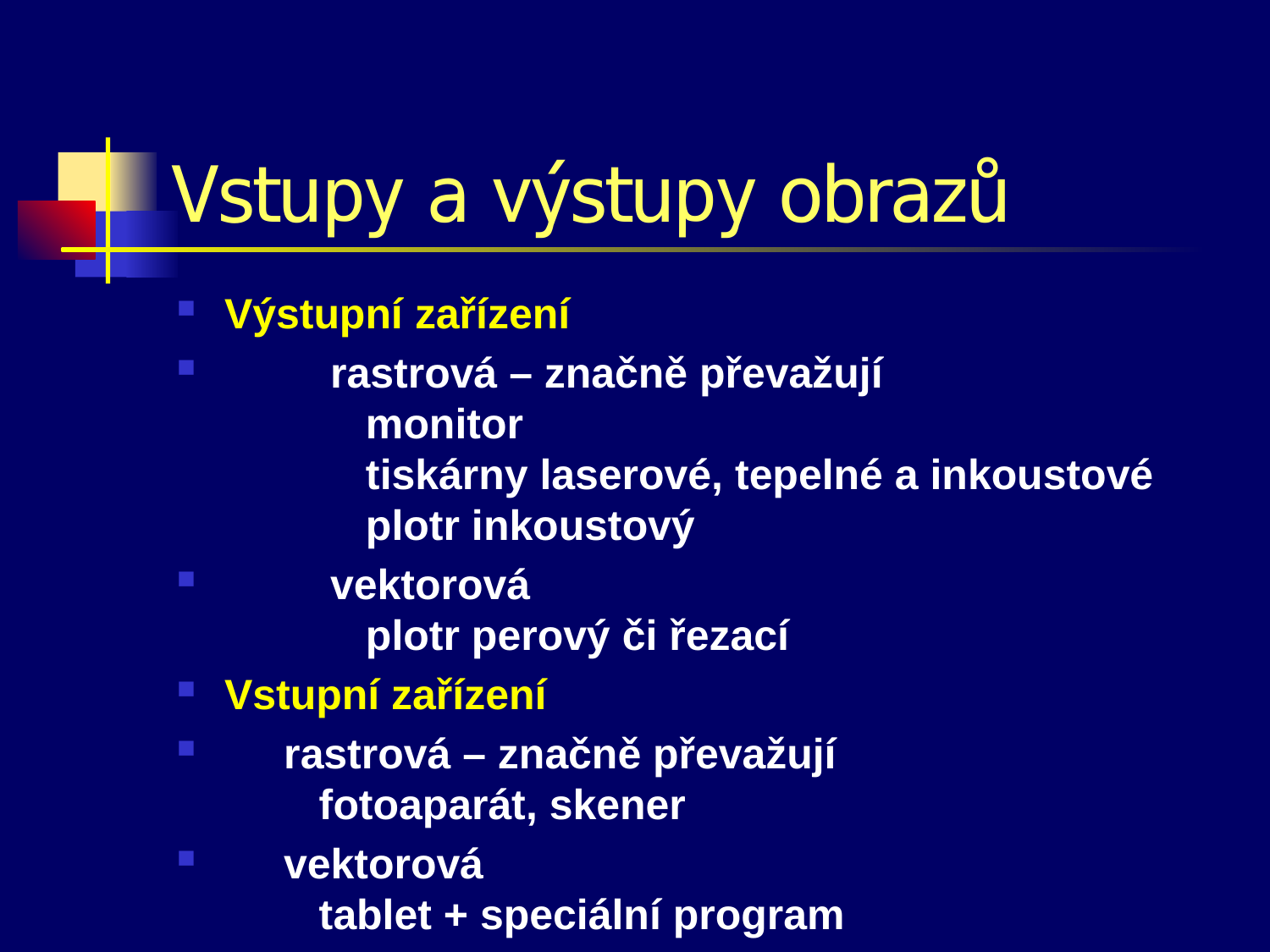

# Vstupy a výstupy obrazů
Výstupní zařízení
	rastrová – značně převažují
	   monitor
	   tiskárny laserové, tepelné a inkoustové
	   plotr inkoustový
	vektorová
	   plotr perový či řezací
Vstupní zařízení
     rastrová – značně převažují
        fotoaparát, skener
     vektorová
        tablet + speciální program